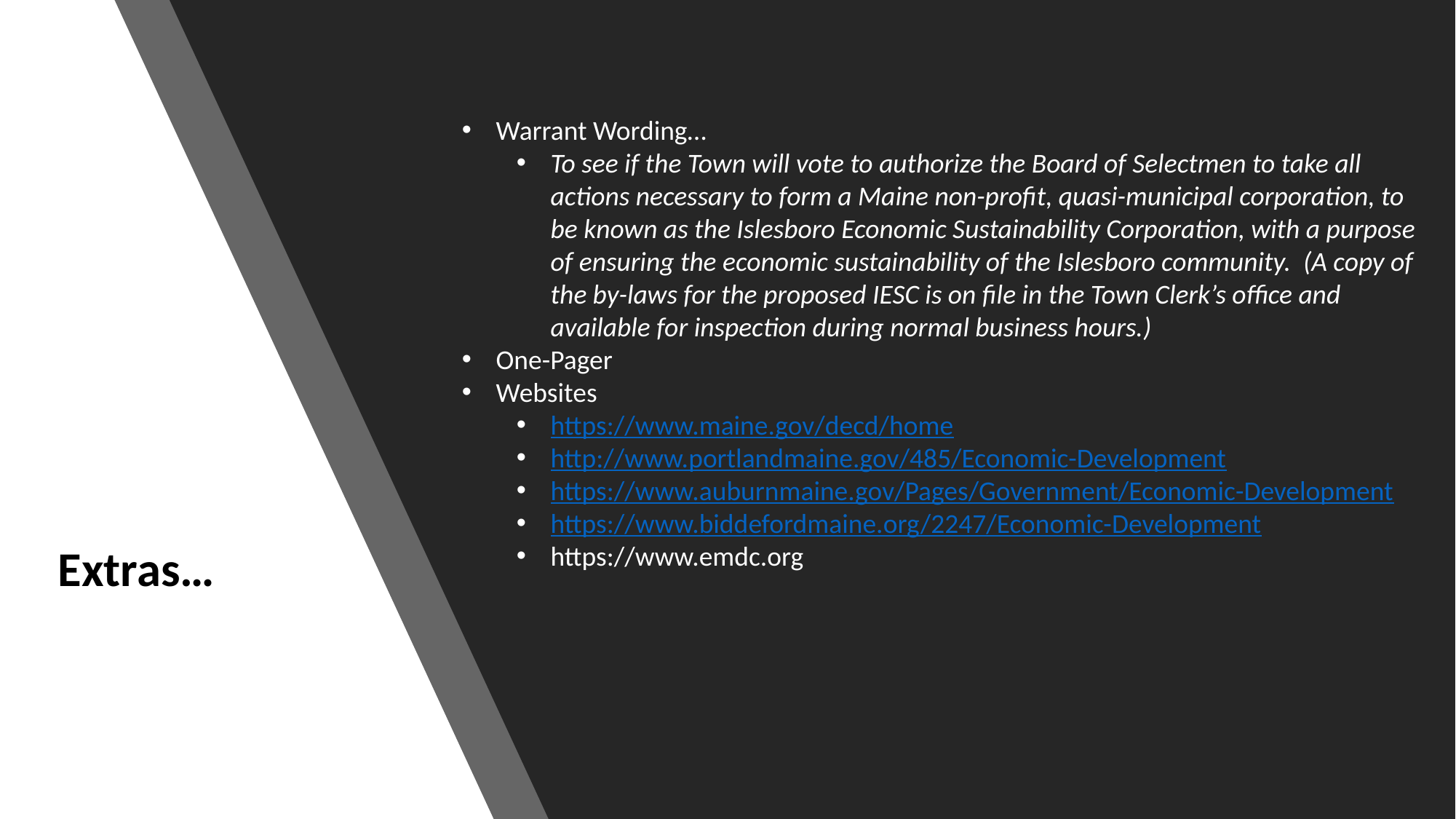

Warrant Wording…
To see if the Town will vote to authorize the Board of Selectmen to take all actions necessary to form a Maine non-profit, quasi-municipal corporation, to be known as the Islesboro Economic Sustainability Corporation, with a purpose of ensuring the economic sustainability of the Islesboro community.  (A copy of the by-laws for the proposed IESC is on file in the Town Clerk’s office and available for inspection during normal business hours.)
One-Pager
Websites
https://www.maine.gov/decd/home
http://www.portlandmaine.gov/485/Economic-Development
https://www.auburnmaine.gov/Pages/Government/Economic-Development
https://www.biddefordmaine.org/2247/Economic-Development
https://www.emdc.org

Extras…